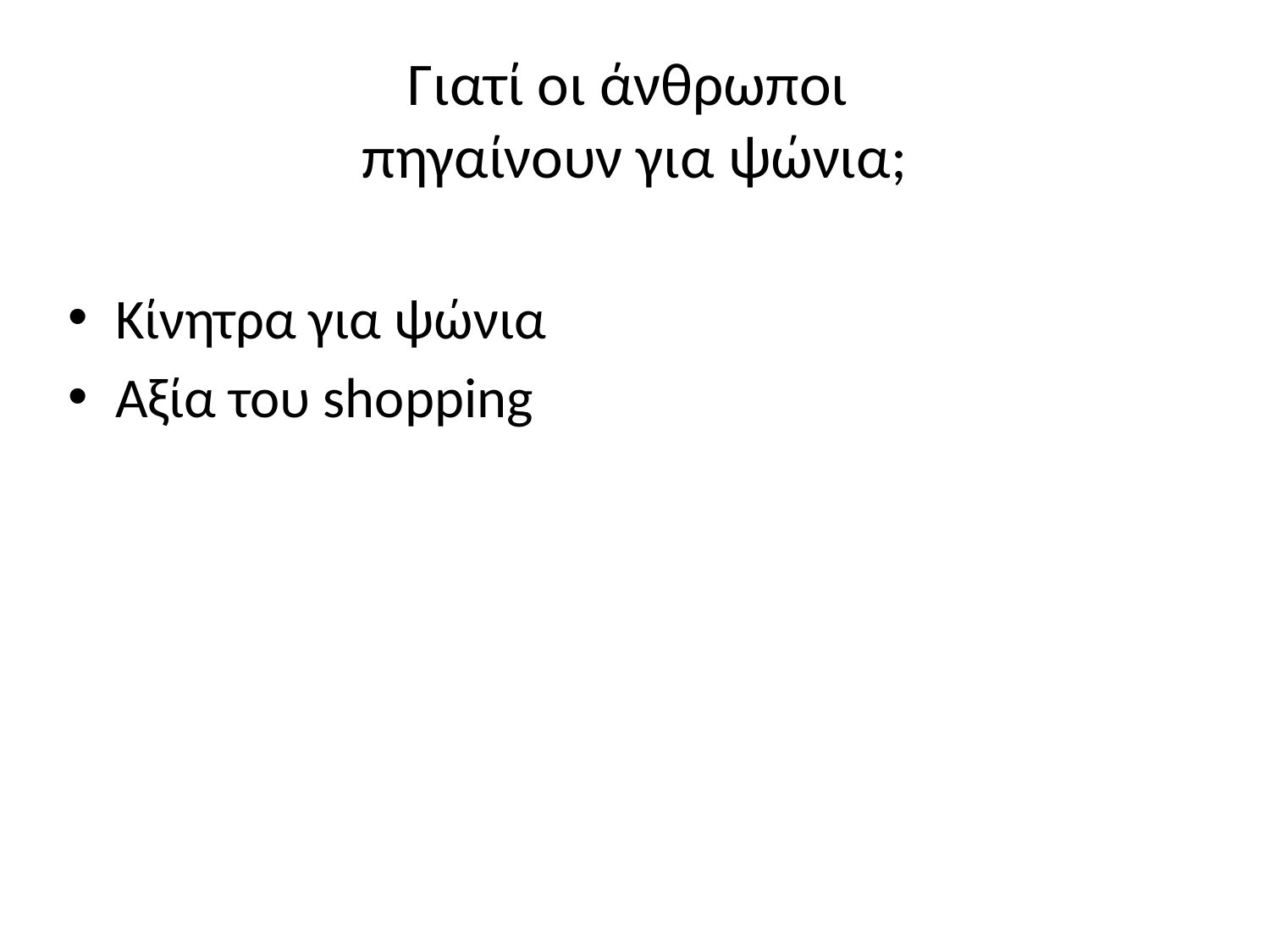

# Γιατί οι άνθρωποι πηγαίνουν για ψώνια;
Κίνητρα για ψώνια
Αξία του shopping